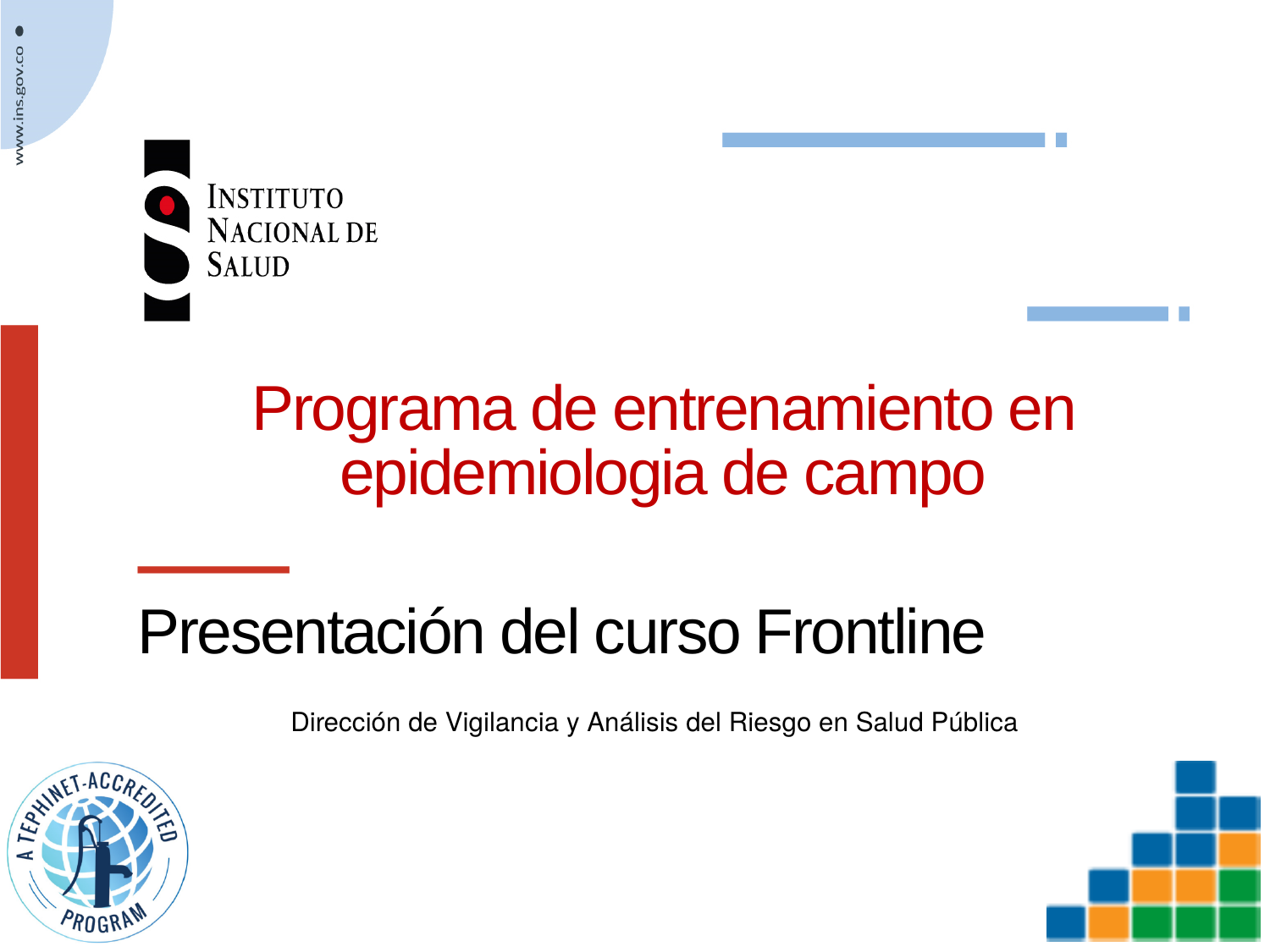

# Programa de entrenamiento en epidemiologia de campo
Presentación del curso Frontline
Dirección de Vigilancia y Análisis del Riesgo en Salud Pública